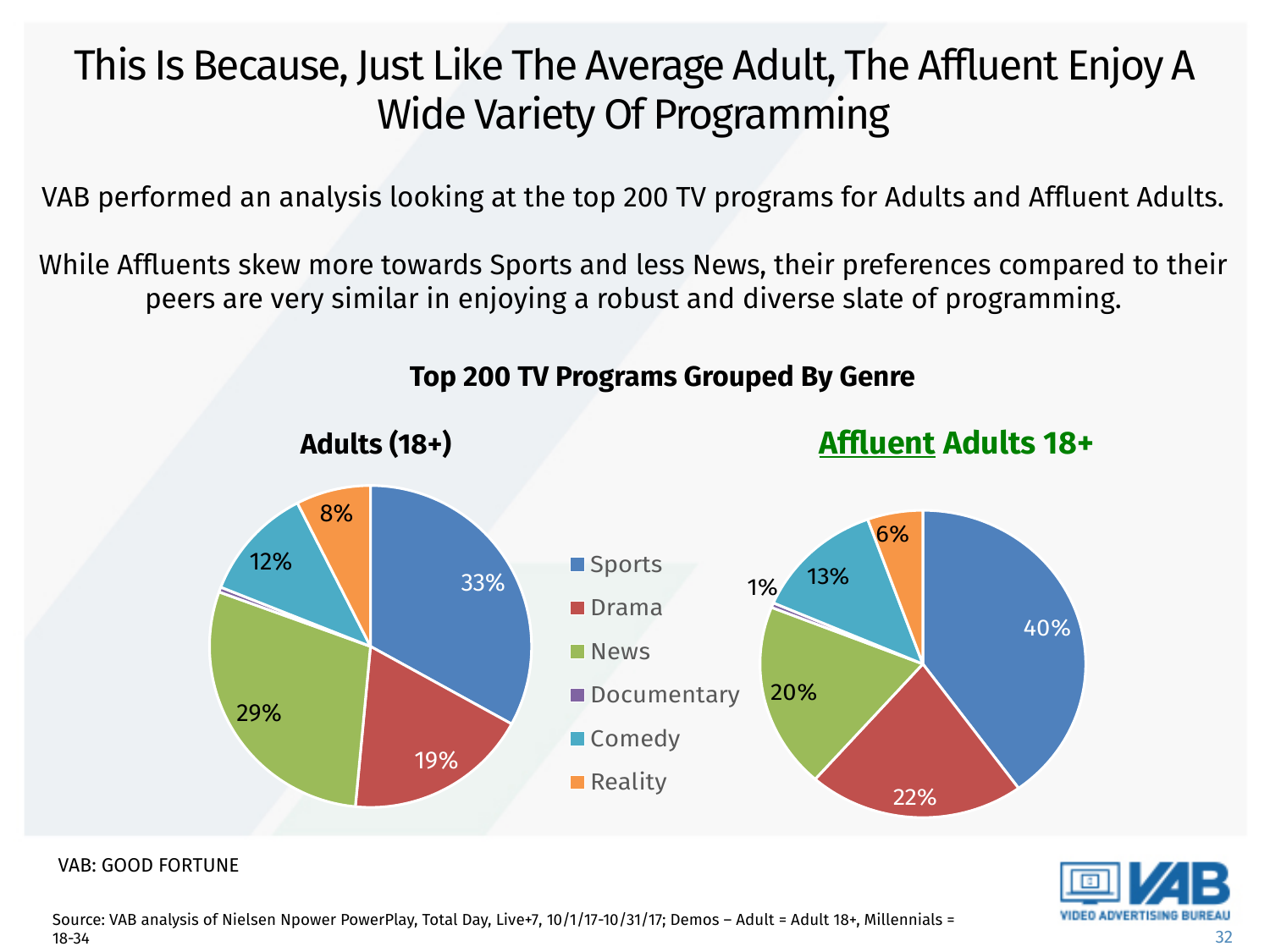

# This Is Because, Just Like The Average Adult, The Affluent Enjoy A Wide Variety Of Programming
VAB performed an analysis looking at the top 200 TV programs for Adults and Affluent Adults.

While Affluents skew more towards Sports and less News, their preferences compared to their peers are very similar in enjoying a robust and diverse slate of programming.
Top 200 TV Programs Grouped By Genre
Affluent Adults 18+
Adults (18+)

### Chart

| Category | Column1 |
|---|---|
| Sports | 66.0 |
| Drama | 37.0 |
| News | 58.0 |
| Documentary | 1.0 |
| Comedy | 23.0 |
| Reality | 15.0 |

### Chart

| Category | Column1 |
|---|---|
| Sports | 80.0 |
| Drama | 43.0 |
| News | 39.0 |
| Documentary | 1.0 |
| Comedy | 26.0 |
| Reality | 11.0 |
VAB: GOOD FORTUNE
Source: VAB analysis of Nielsen Npower PowerPlay, Total Day, Live+7, 10/1/17-10/31/17; Demos – Adult = Adult 18+, Millennials = 18-34